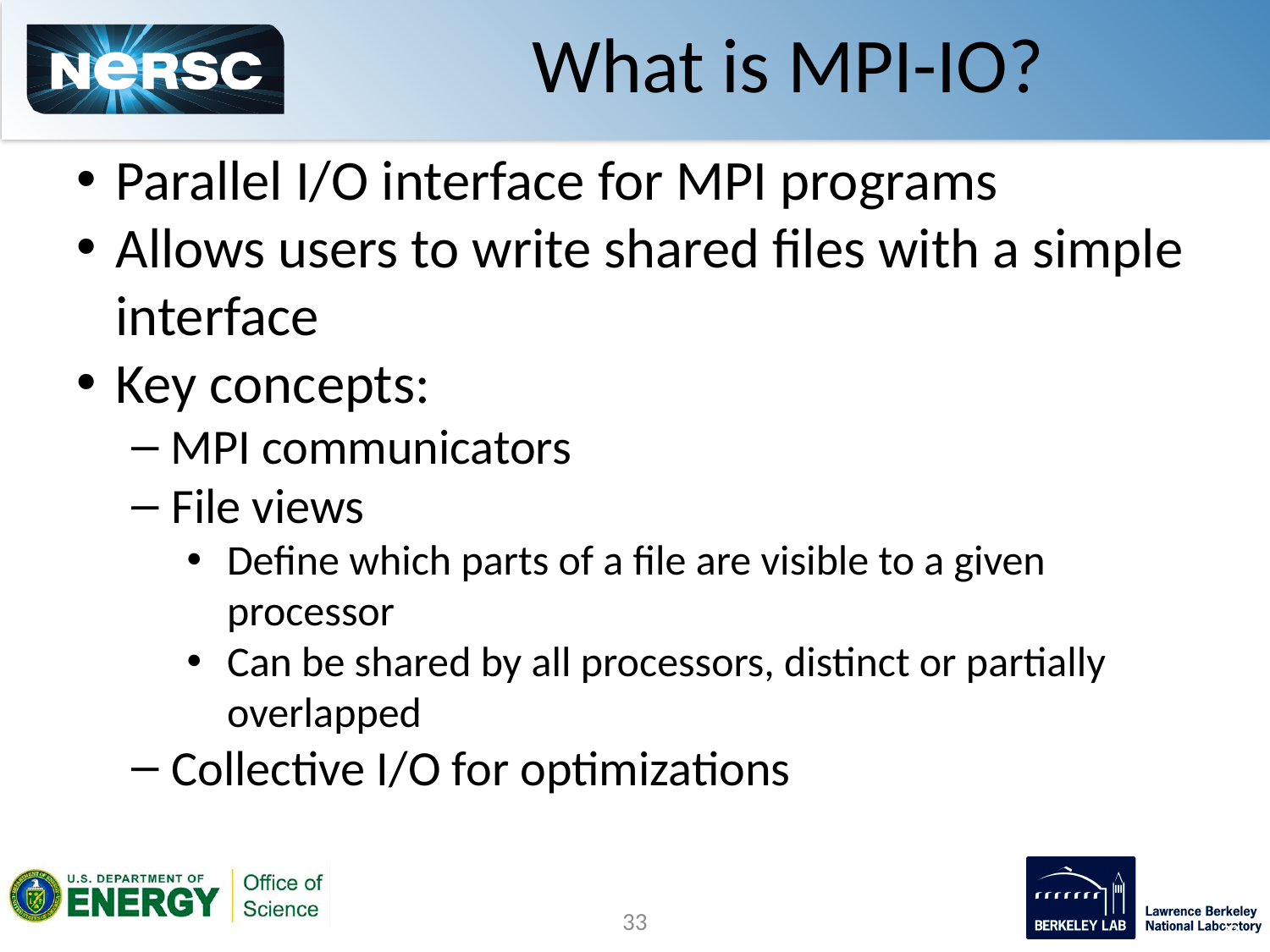

# What is MPI-IO?
Parallel I/O interface for MPI programs
Allows users to write shared files with a simple interface
Key concepts:
MPI communicators
File views
Define which parts of a file are visible to a given processor
Can be shared by all processors, distinct or partially overlapped
Collective I/O for optimizations

33